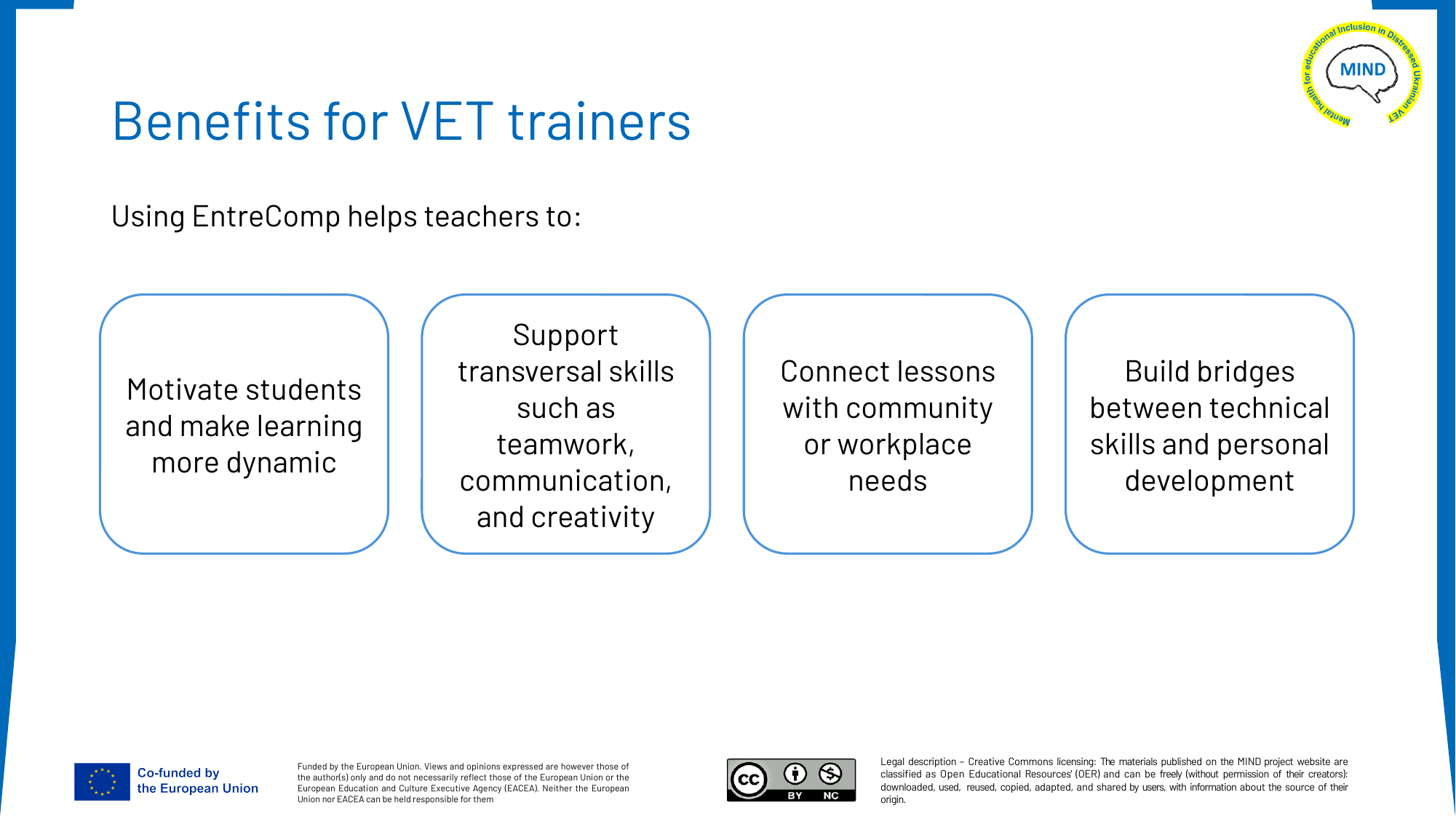

# Benefits for VET trainers
Using EntreComp helps teachers to:
Motivate students and make learning more dynamic
Build bridges between technical skills and personal development
Support transversal skills such as teamwork, communication, and creativity
Connect lessons with community or workplace needs